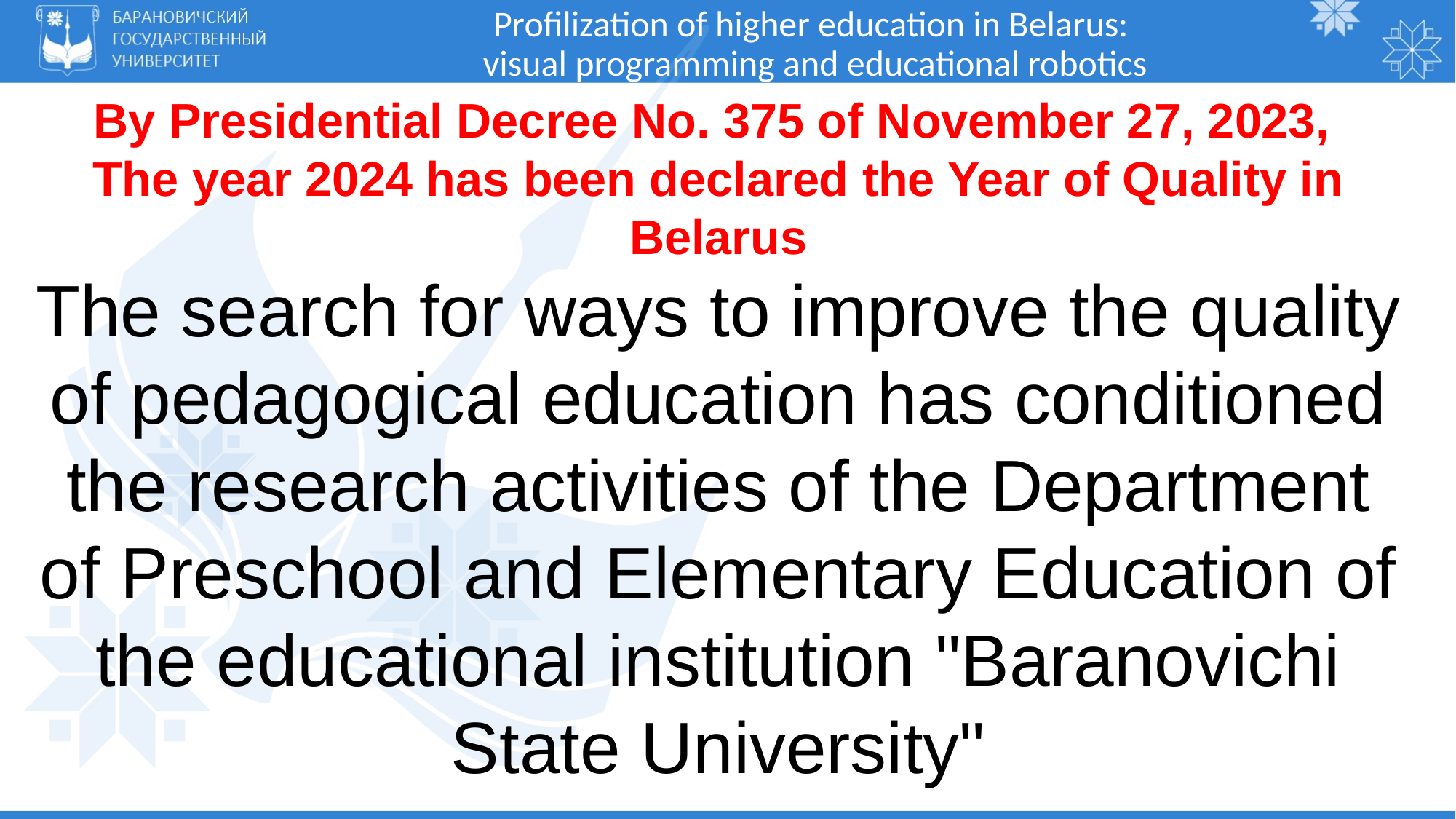

# Profilization of higher education in Belarus: visual programming and educational robotics
By Presidential Decree No. 375 of November 27, 2023,
The year 2024 has been declared the Year of Quality in Belarus
The search for ways to improve the quality of pedagogical education has conditioned the research activities of the Department of Preschool and Elementary Education of the educational institution "Baranovichi State University"